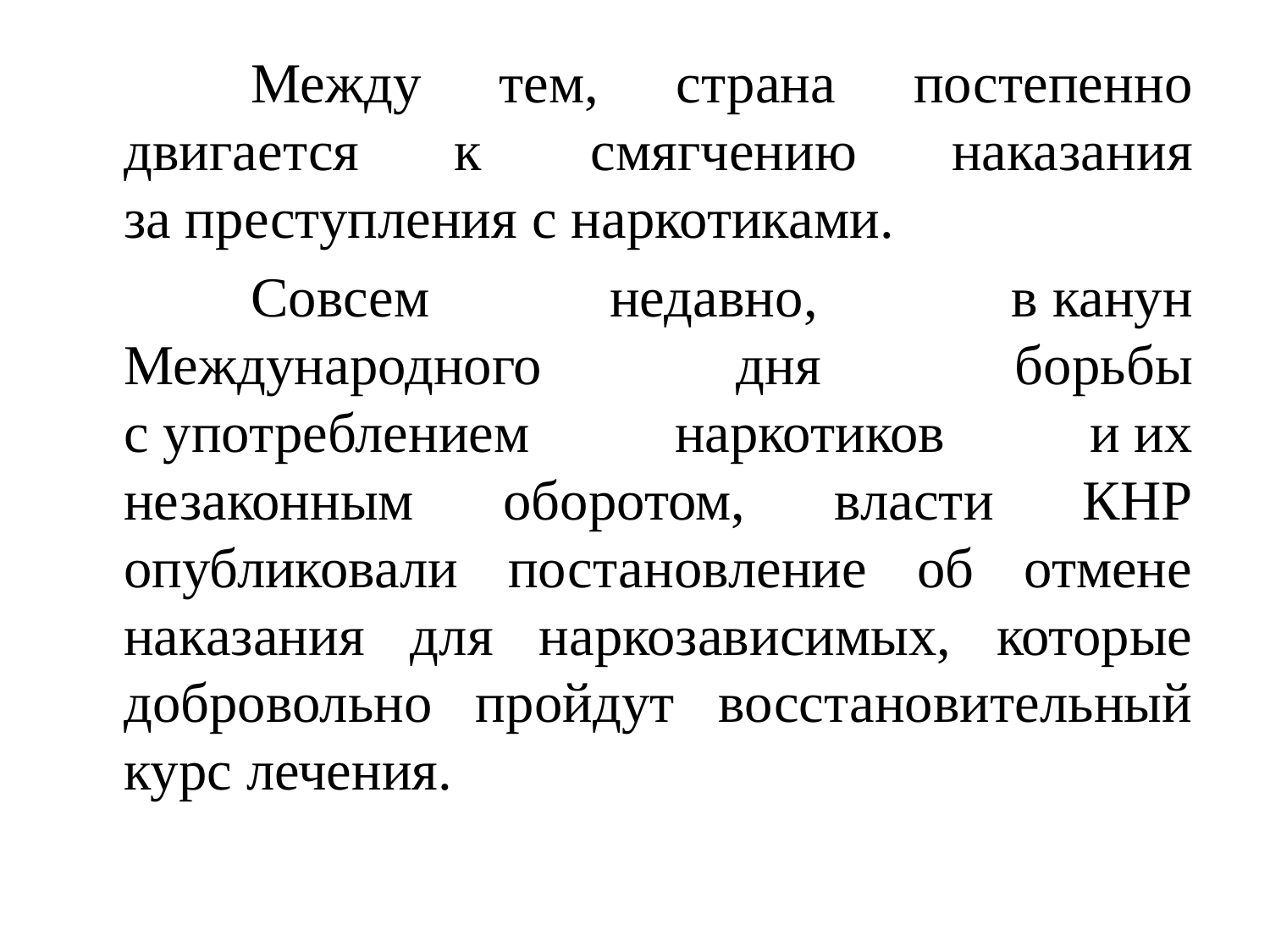

Между тем, страна постепенно двигается к  смягчению наказания за преступления с наркотиками.
		Совсем недавно,  в канун Международного дня борьбы с употреблением наркотиков и их незаконным оборотом, власти КНР опубликовали постановление об отмене наказания для наркозависимых, которые добровольно пройдут восстановительный курс лечения.